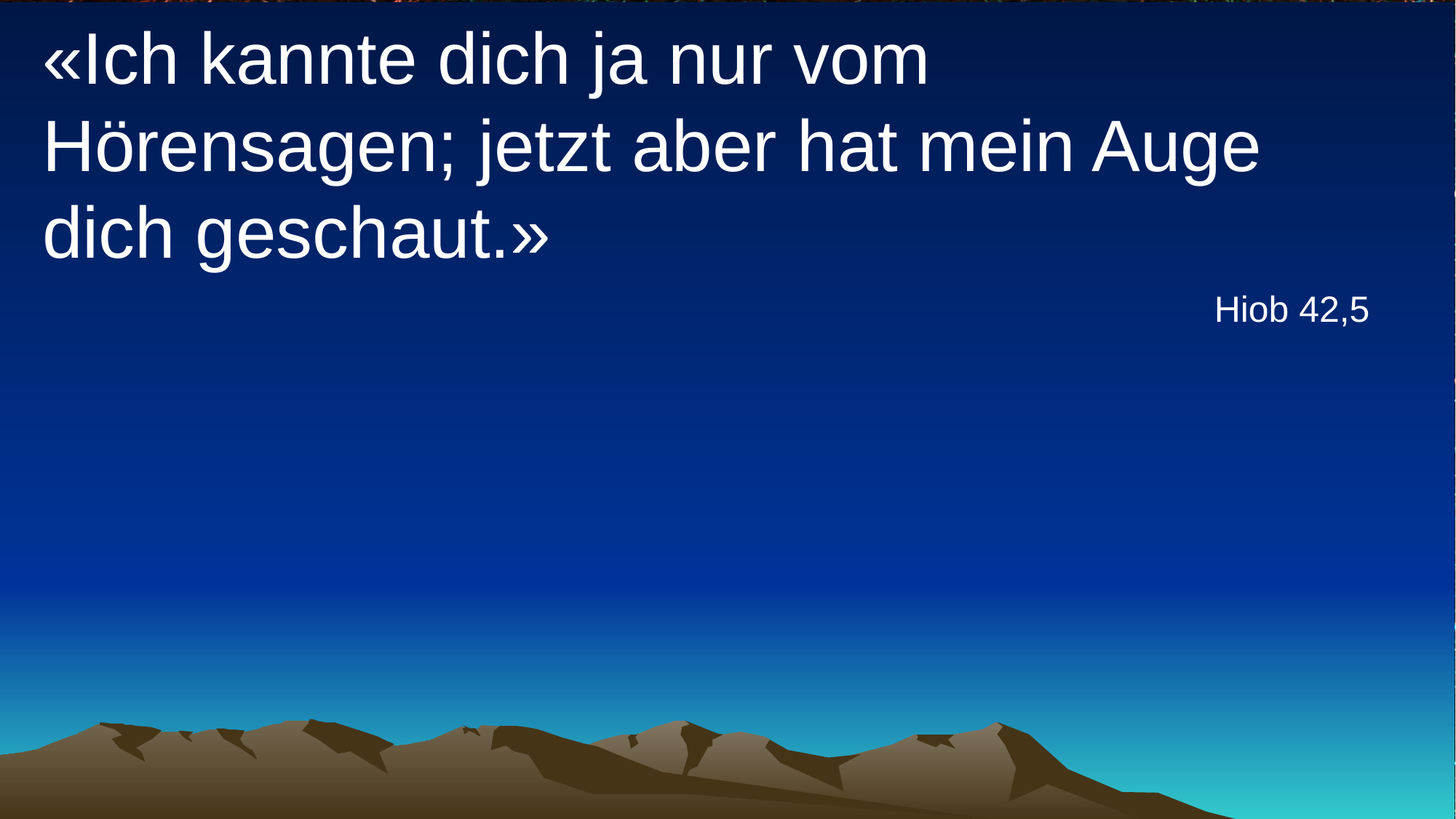

# «Ich kannte dich ja nur vom Hörensagen; jetzt aber hat mein Auge dich geschaut.»
Hiob 42,5